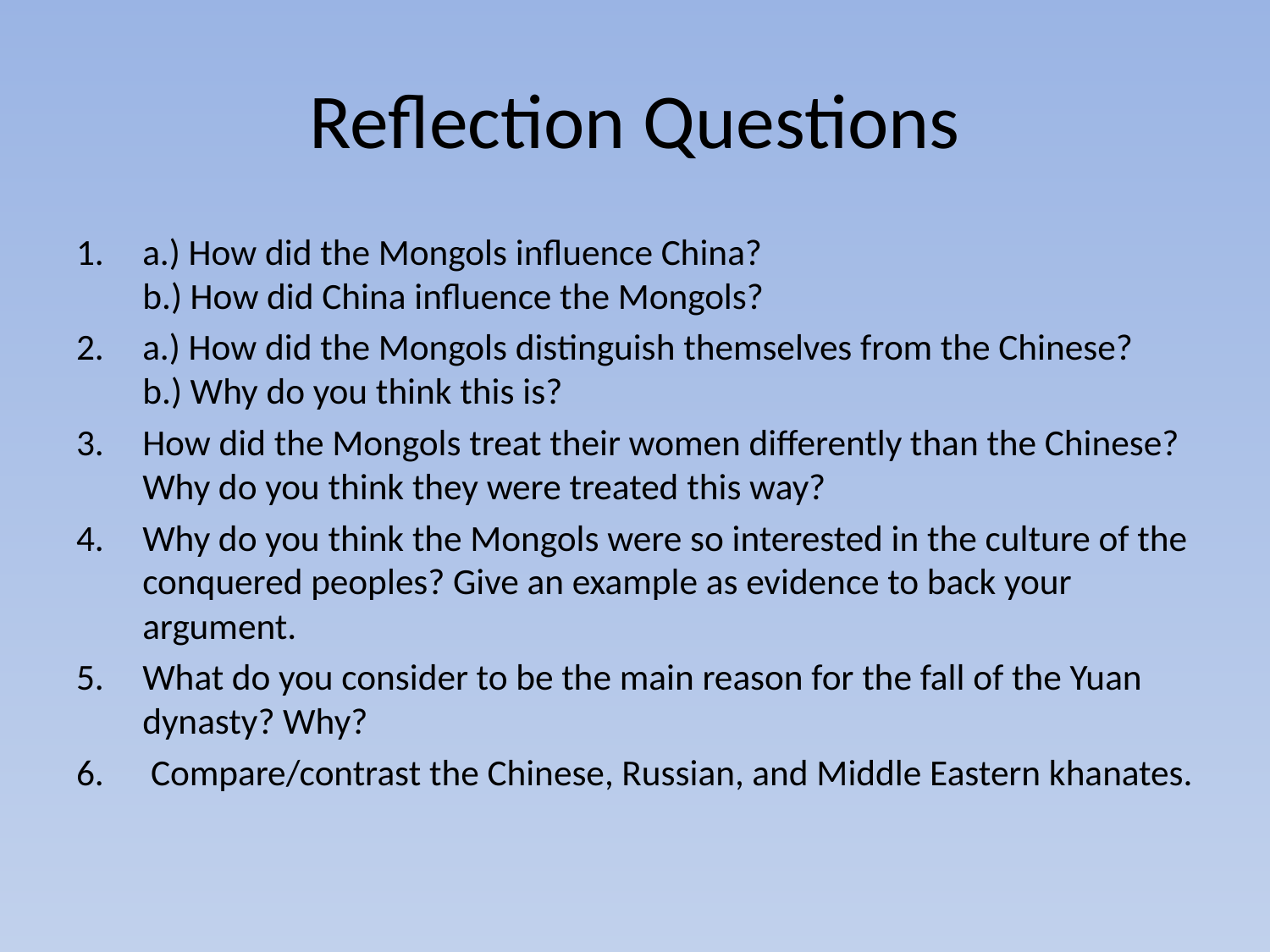

# Reflection Questions
a.) How did the Mongols influence China?
b.) How did China influence the Mongols?
a.) How did the Mongols distinguish themselves from the Chinese?
b.) Why do you think this is?
How did the Mongols treat their women differently than the Chinese? Why do you think they were treated this way?
Why do you think the Mongols were so interested in the culture of the conquered peoples? Give an example as evidence to back your argument.
What do you consider to be the main reason for the fall of the Yuan dynasty? Why?
 Compare/contrast the Chinese, Russian, and Middle Eastern khanates.